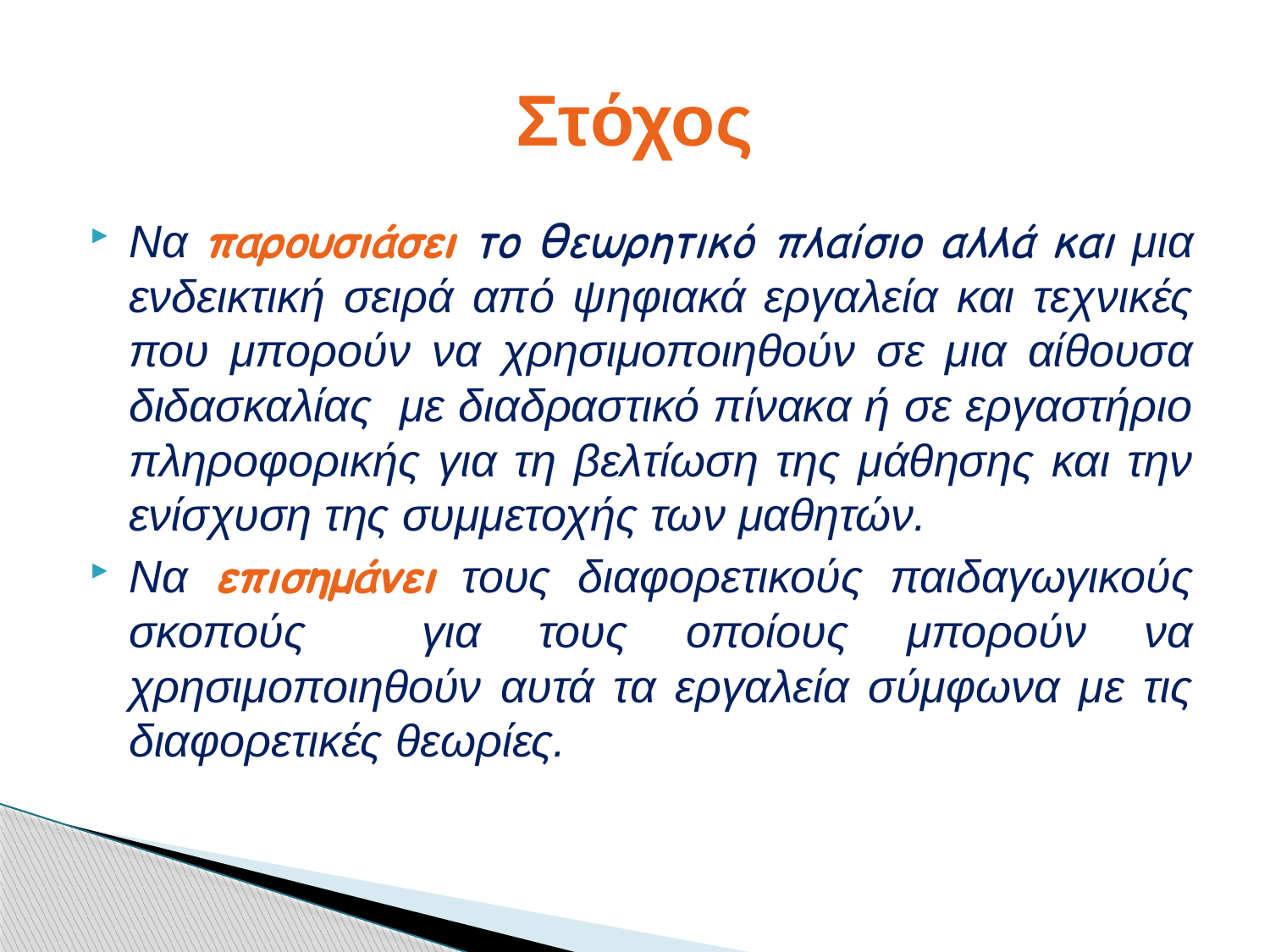

# Στόχος
Να παρουσιάσει το θεωρητικό πλαίσιο αλλά και μια ενδεικτική σειρά από ψηφιακά εργαλεία και τεχνικές που μπορούν να χρησιμοποιηθούν σε μια αίθουσα διδασκαλίας  με διαδραστικό πίνακα ή σε εργαστήριο πληροφορικής για τη βελτίωση της μάθησης και την ενίσχυση της συμμετοχής των μαθητών.
Να επισημάνει τους διαφορετικούς παιδαγωγικούς σκοπούς  για τους οποίους μπορούν να χρησιμοποιηθούν αυτά τα εργαλεία σύμφωνα με τις διαφορετικές θεωρίες.